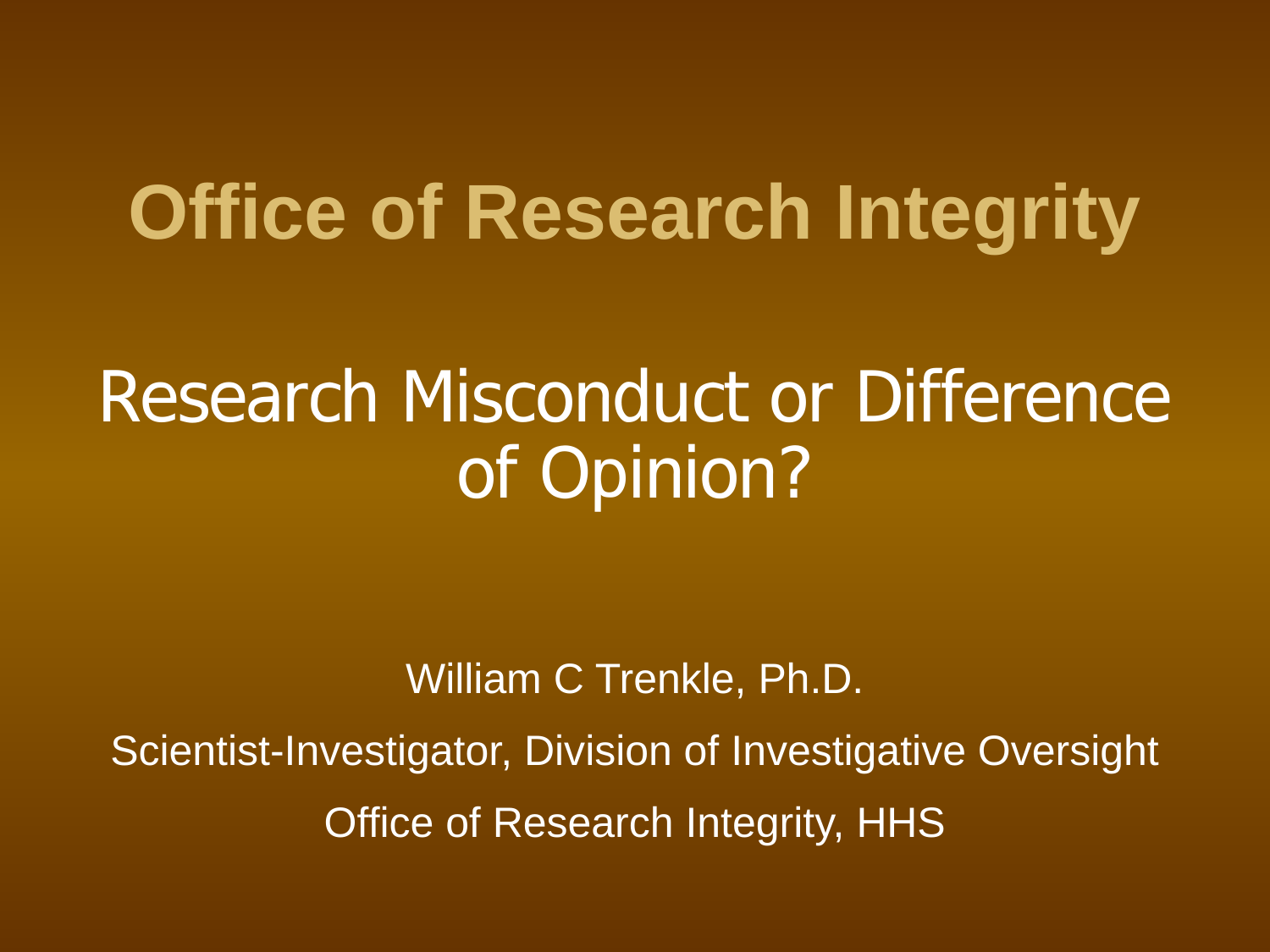

Office of Research Integrity
Research Misconduct or Difference of Opinion?
William C Trenkle, Ph.D.
Scientist-Investigator, Division of Investigative Oversight
Office of Research Integrity, HHS